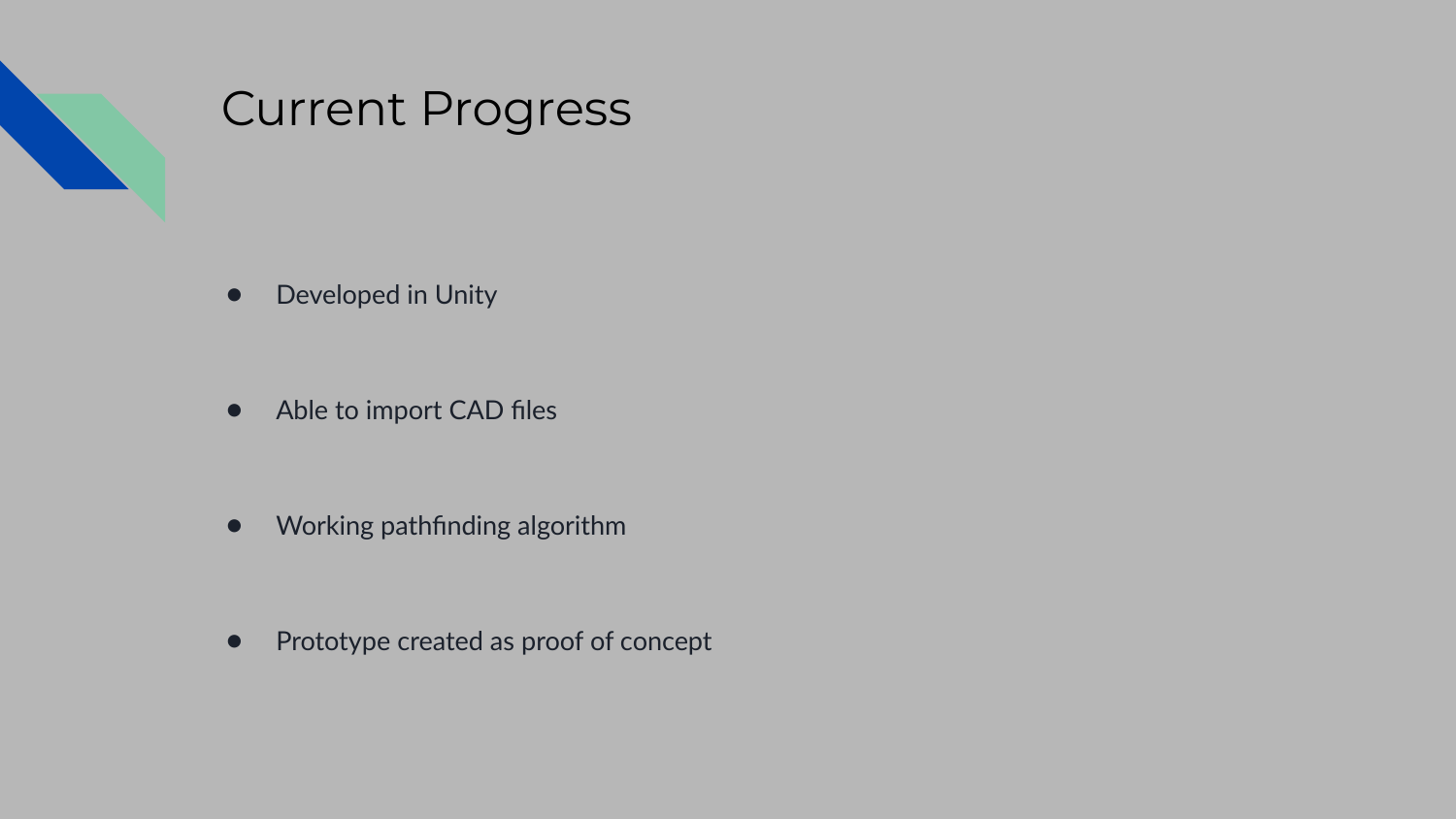

# Current Progress
Developed in Unity
Able to import CAD files
Working pathfinding algorithm
Prototype created as proof of concept